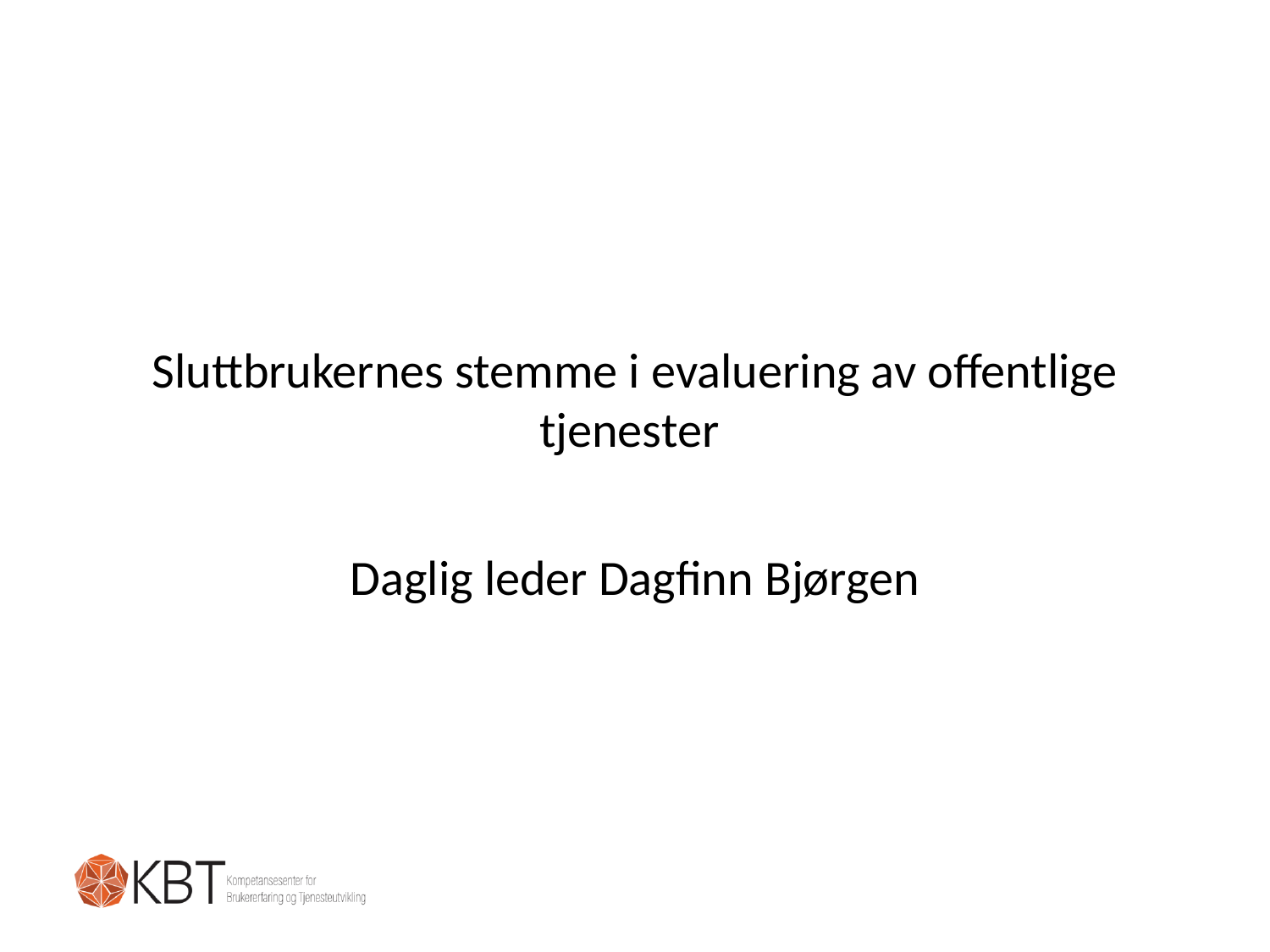

# Sluttbrukernes stemme i evaluering av offentlige tjenester
Daglig leder Dagfinn Bjørgen